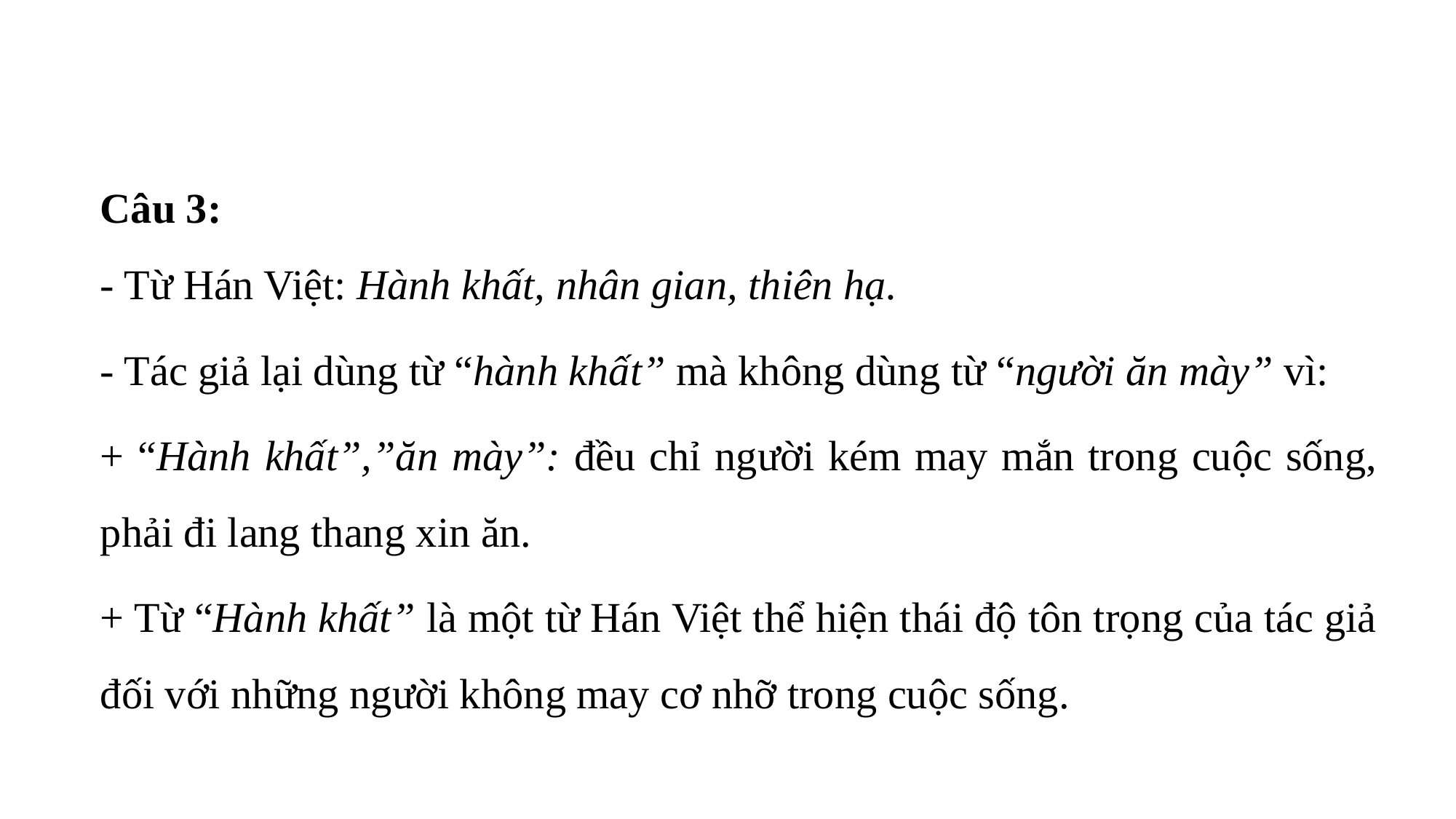

Câu 3:
- Từ Hán Việt: Hành khất, nhân gian, thiên hạ.
- Tác giả lại dùng từ “hành khất” mà không dùng từ “người ăn mày” vì:
+ “Hành khất”,”ăn mày”: đều chỉ người kém may mắn trong cuộc sống, phải đi lang thang xin ăn.
+ Từ “Hành khất” là một từ Hán Việt thể hiện thái độ tôn trọng của tác giả đối với những người không may cơ nhỡ trong cuộc sống.